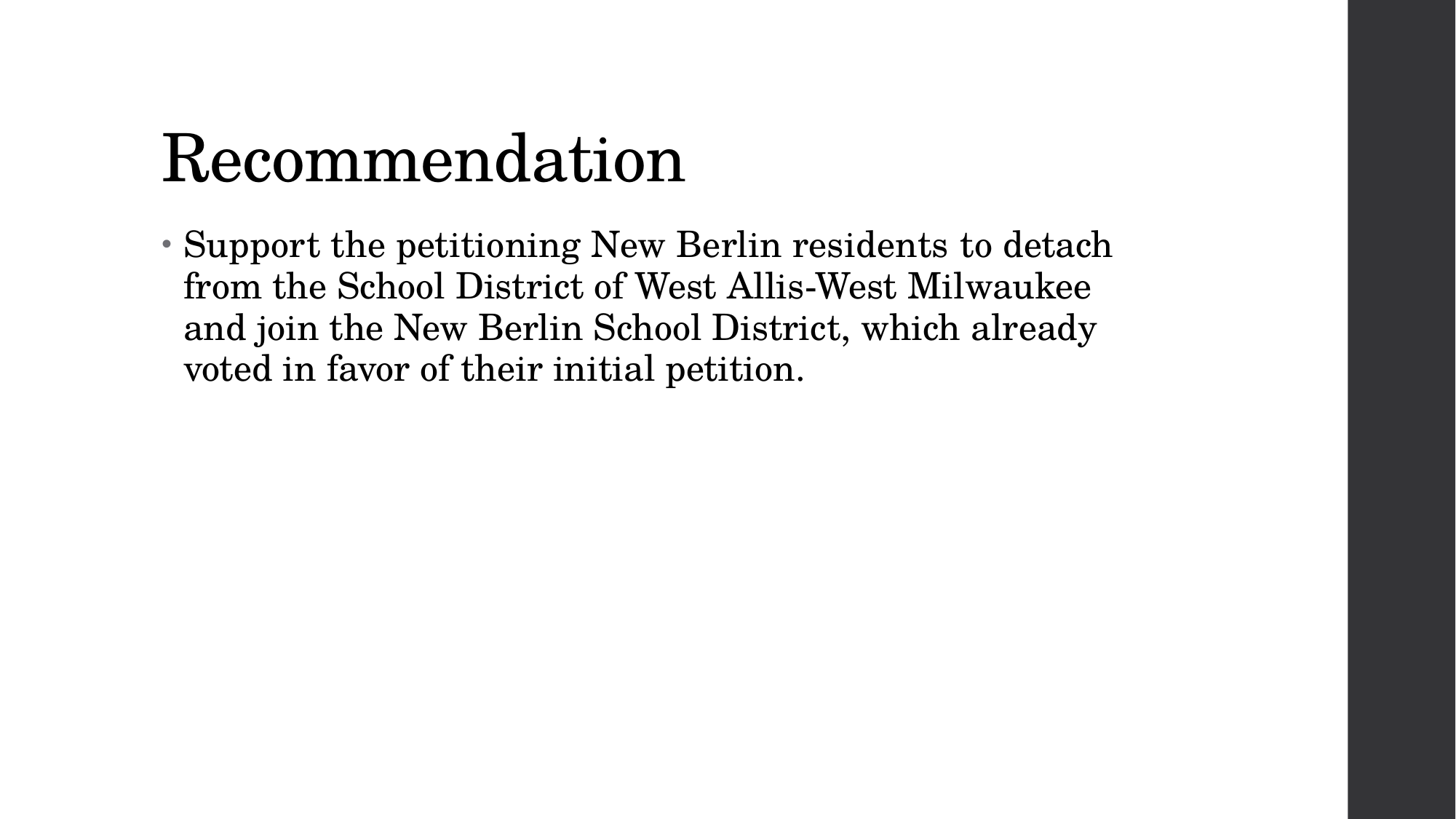

# Recommendation
Support the petitioning New Berlin residents to detach from the School District of West Allis-West Milwaukee and join the New Berlin School District, which already voted in favor of their initial petition.